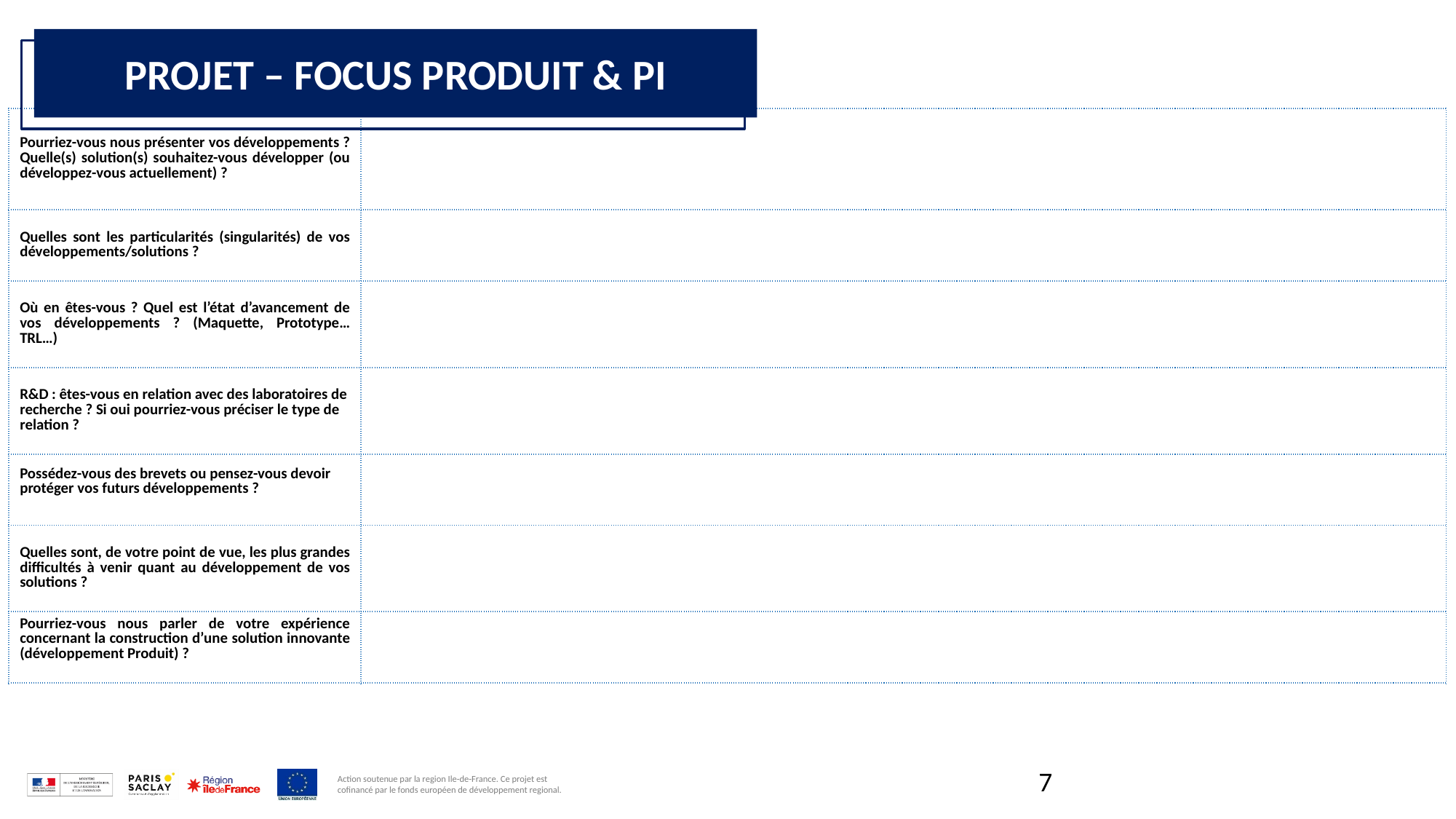

PROJET – FOCUS PRODUIT & PI
| Pourriez-vous nous présenter vos développements ? Quelle(s) solution(s) souhaitez-vous développer (ou développez-vous actuellement) ? |  |
| --- | --- |
| Quelles sont les particularités (singularités) de vos développements/solutions ? |  |
| Où en êtes-vous ? Quel est l’état d’avancement de vos développements ? (Maquette, Prototype… TRL…) |  |
| R&D : êtes-vous en relation avec des laboratoires de recherche ? Si oui pourriez-vous préciser le type de relation ? |  |
| Possédez-vous des brevets ou pensez-vous devoir protéger vos futurs développements ? |  |
| Quelles sont, de votre point de vue, les plus grandes difficultés à venir quant au développement de vos solutions ? |  |
| Pourriez-vous nous parler de votre expérience concernant la construction d’une solution innovante (développement Produit) ? |  |
7